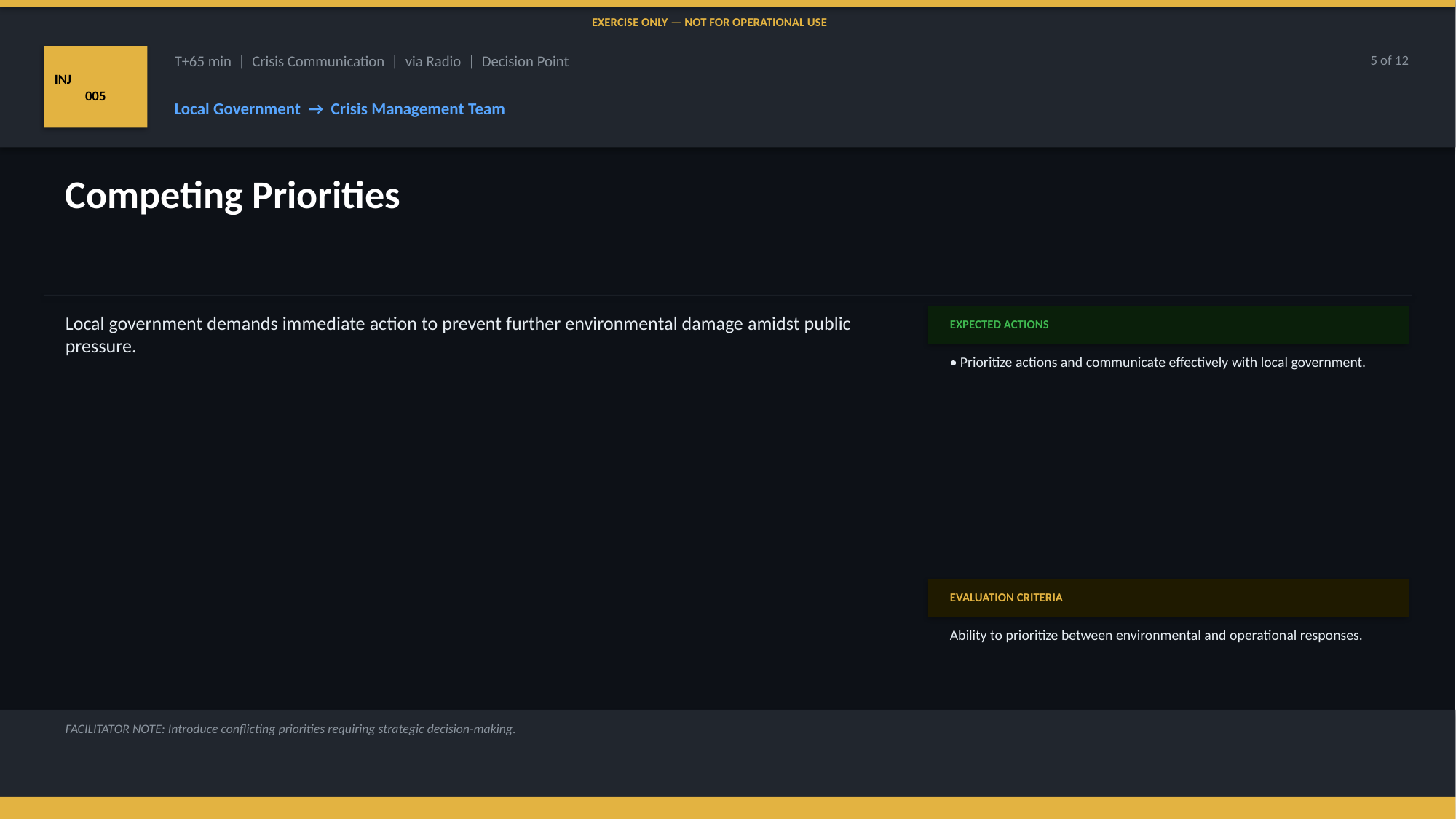

EXERCISE ONLY — NOT FOR OPERATIONAL USE
INJ
005
T+65 min  |  Crisis Communication  |  via Radio  |  Decision Point
5 of 12
Local Government  →  Crisis Management Team
Competing Priorities

Local government demands immediate action to prevent further environmental damage amidst public pressure.

EXPECTED ACTIONS
• Prioritize actions and communicate effectively with local government.

EVALUATION CRITERIA
Ability to prioritize between environmental and operational responses.

FACILITATOR NOTE: Introduce conflicting priorities requiring strategic decision-making.